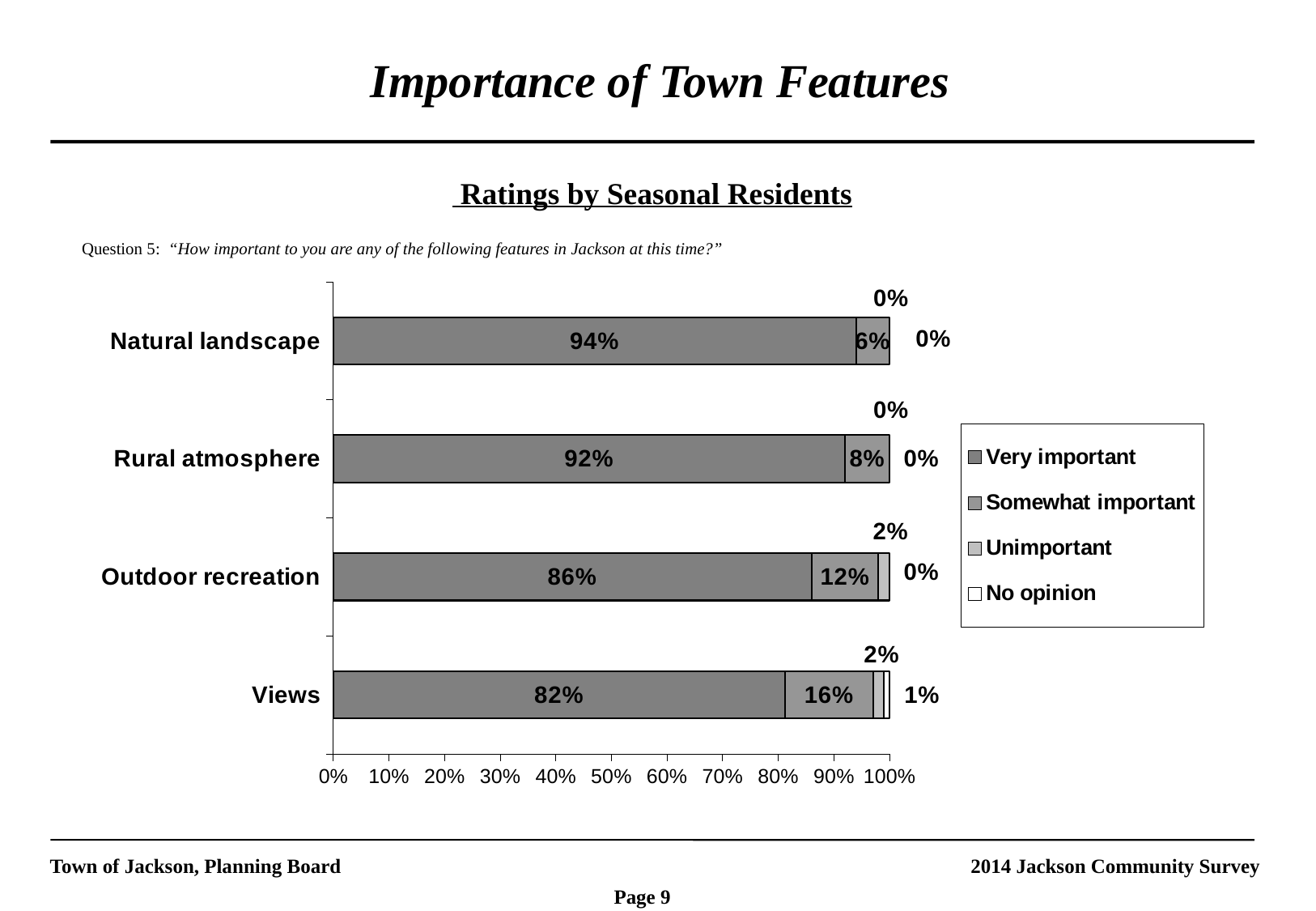

Importance of Town Features

 Ratings by Seasonal Residents

Question 5:  “How important to you are any of the following features in Jackson at this time?”

### Chart

| Category | Very important | Somewhat important | Unimportant | No opinion |
|---|---|---|---|---|
| Views | 0.8200000000000003 | 0.16 | 0.02000000000000001 | 0.010000000000000005 |
| Outdoor recreation | 0.8600000000000003 | 0.12000000000000002 | 0.02000000000000001 | 0.0 |
| Rural atmosphere | 0.92 | 0.08000000000000004 | 0.0 | 0.0 |
| Natural landscape | 0.9400000000000003 | 0.060000000000000026 | 0.0 | 0.0 |